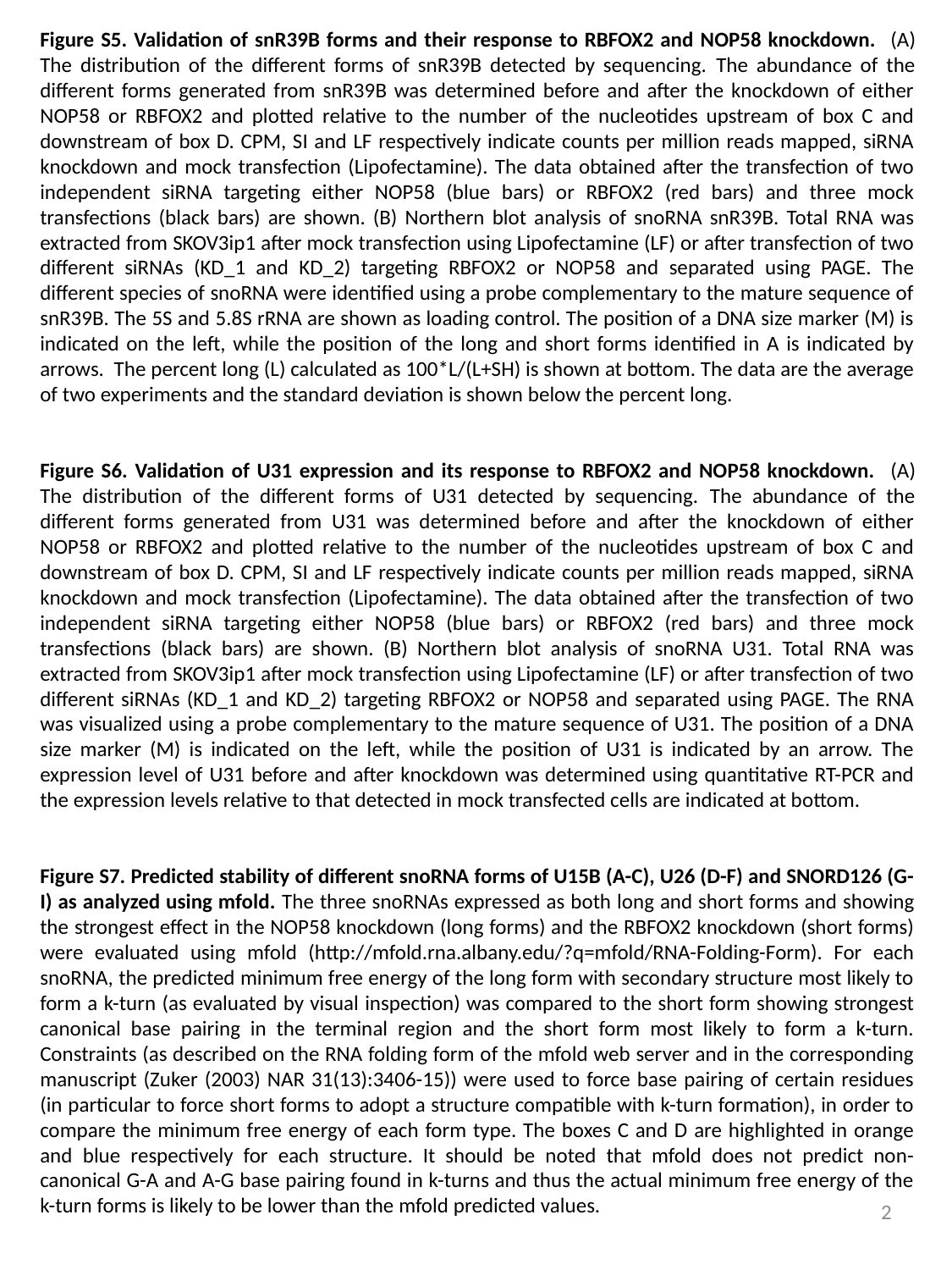

Figure S5. Validation of snR39B forms and their response to RBFOX2 and NOP58 knockdown.  (A) The distribution of the different forms of snR39B detected by sequencing. The abundance of the different forms generated from snR39B was determined before and after the knockdown of either NOP58 or RBFOX2 and plotted relative to the number of the nucleotides upstream of box C and downstream of box D. CPM, SI and LF respectively indicate counts per million reads mapped, siRNA knockdown and mock transfection (Lipofectamine). The data obtained after the transfection of two independent siRNA targeting either NOP58 (blue bars) or RBFOX2 (red bars) and three mock transfections (black bars) are shown. (B) Northern blot analysis of snoRNA snR39B. Total RNA was extracted from SKOV3ip1 after mock transfection using Lipofectamine (LF) or after transfection of two different siRNAs (KD_1 and KD_2) targeting RBFOX2 or NOP58 and separated using PAGE. The different species of snoRNA were identified using a probe complementary to the mature sequence of snR39B. The 5S and 5.8S rRNA are shown as loading control. The position of a DNA size marker (M) is indicated on the left, while the position of the long and short forms identified in A is indicated by arrows.  The percent long (L) calculated as 100*L/(L+SH) is shown at bottom. The data are the average of two experiments and the standard deviation is shown below the percent long.

Figure S6. Validation of U31 expression and its response to RBFOX2 and NOP58 knockdown.  (A) The distribution of the different forms of U31 detected by sequencing. The abundance of the different forms generated from U31 was determined before and after the knockdown of either NOP58 or RBFOX2 and plotted relative to the number of the nucleotides upstream of box C and downstream of box D. CPM, SI and LF respectively indicate counts per million reads mapped, siRNA knockdown and mock transfection (Lipofectamine). The data obtained after the transfection of two independent siRNA targeting either NOP58 (blue bars) or RBFOX2 (red bars) and three mock transfections (black bars) are shown. (B) Northern blot analysis of snoRNA U31. Total RNA was extracted from SKOV3ip1 after mock transfection using Lipofectamine (LF) or after transfection of two different siRNAs (KD_1 and KD_2) targeting RBFOX2 or NOP58 and separated using PAGE. The RNA was visualized using a probe complementary to the mature sequence of U31. The position of a DNA size marker (M) is indicated on the left, while the position of U31 is indicated by an arrow. The expression level of U31 before and after knockdown was determined using quantitative RT-PCR and the expression levels relative to that detected in mock transfected cells are indicated at bottom.

Figure S7. Predicted stability of different snoRNA forms of U15B (A-C), U26 (D-F) and SNORD126 (G-I) as analyzed using mfold. The three snoRNAs expressed as both long and short forms and showing the strongest effect in the NOP58 knockdown (long forms) and the RBFOX2 knockdown (short forms) were evaluated using mfold (http://mfold.rna.albany.edu/?q=mfold/RNA-Folding-Form). For each snoRNA, the predicted minimum free energy of the long form with secondary structure most likely to form a k-turn (as evaluated by visual inspection) was compared to the short form showing strongest canonical base pairing in the terminal region and the short form most likely to form a k-turn. Constraints (as described on the RNA folding form of the mfold web server and in the corresponding manuscript (Zuker (2003) NAR 31(13):3406-15)) were used to force base pairing of certain residues (in particular to force short forms to adopt a structure compatible with k-turn formation), in order to compare the minimum free energy of each form type. The boxes C and D are highlighted in orange and blue respectively for each structure. It should be noted that mfold does not predict non-canonical G-A and A-G base pairing found in k-turns and thus the actual minimum free energy of the k-turn forms is likely to be lower than the mfold predicted values.

2